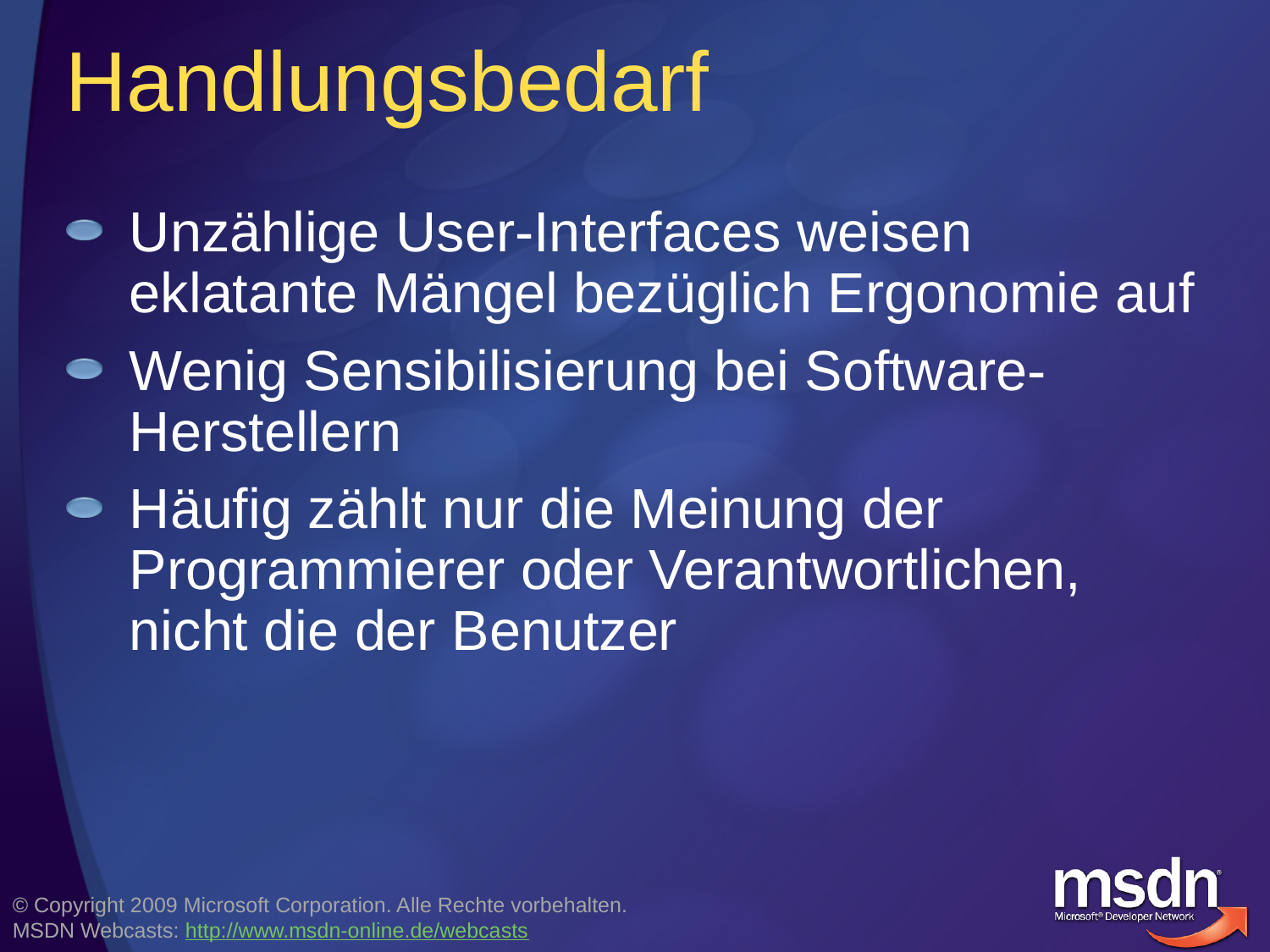

# Handlungsbedarf
Unzählige User-Interfaces weisen eklatante Mängel bezüglich Ergonomie auf
Wenig Sensibilisierung bei Software-Herstellern
Häufig zählt nur die Meinung der Programmierer oder Verantwortlichen, nicht die der Benutzer